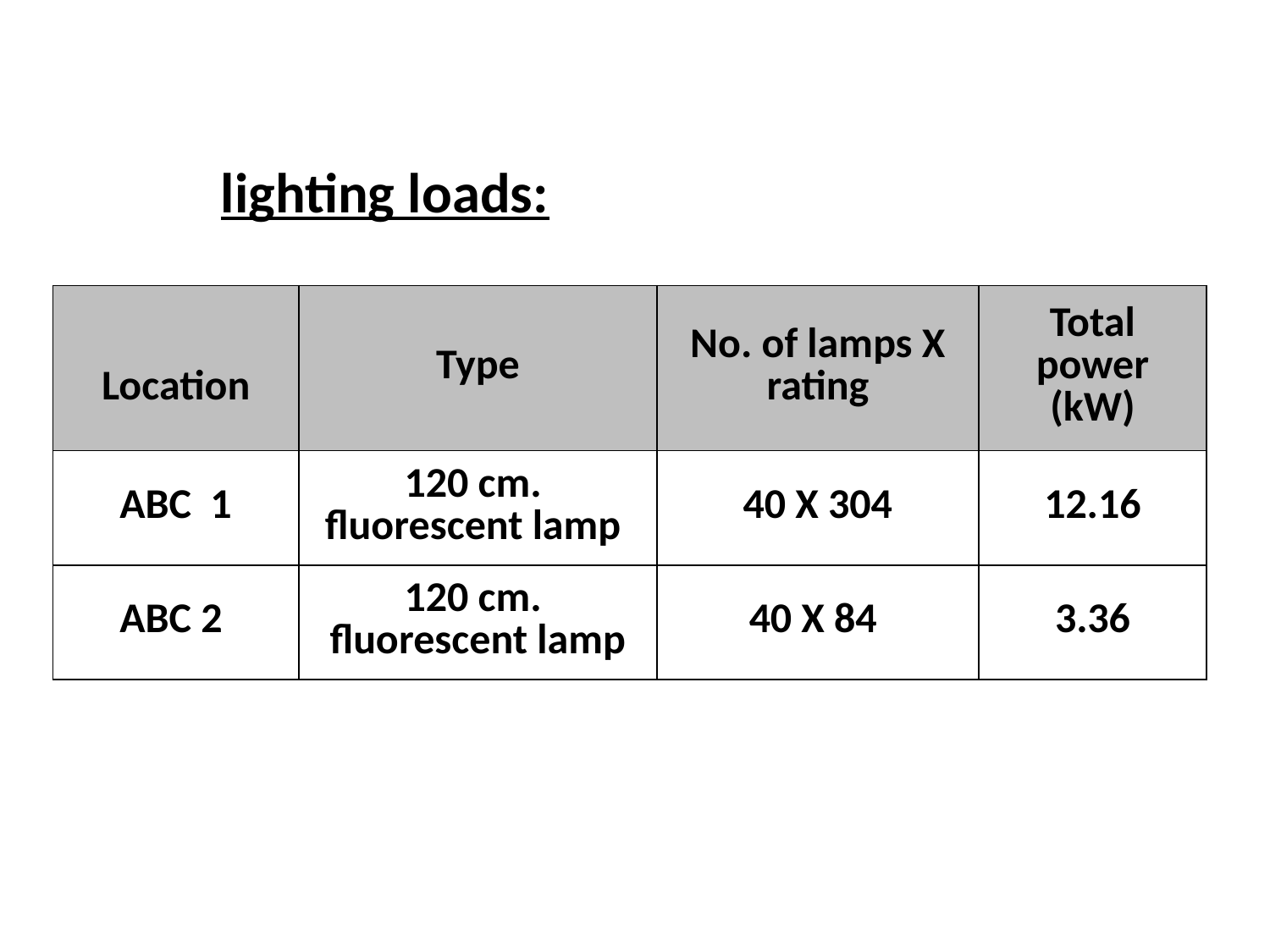

lighting loads:
| Location | Type | No. of lamps X rating | Total power (kW) |
| --- | --- | --- | --- |
| ABC 1 | 120 cm. fluorescent lamp | 40 X 304 | 12.16 |
| ABC 2 | 120 cm. fluorescent lamp | 40 X 84 | 3.36 |